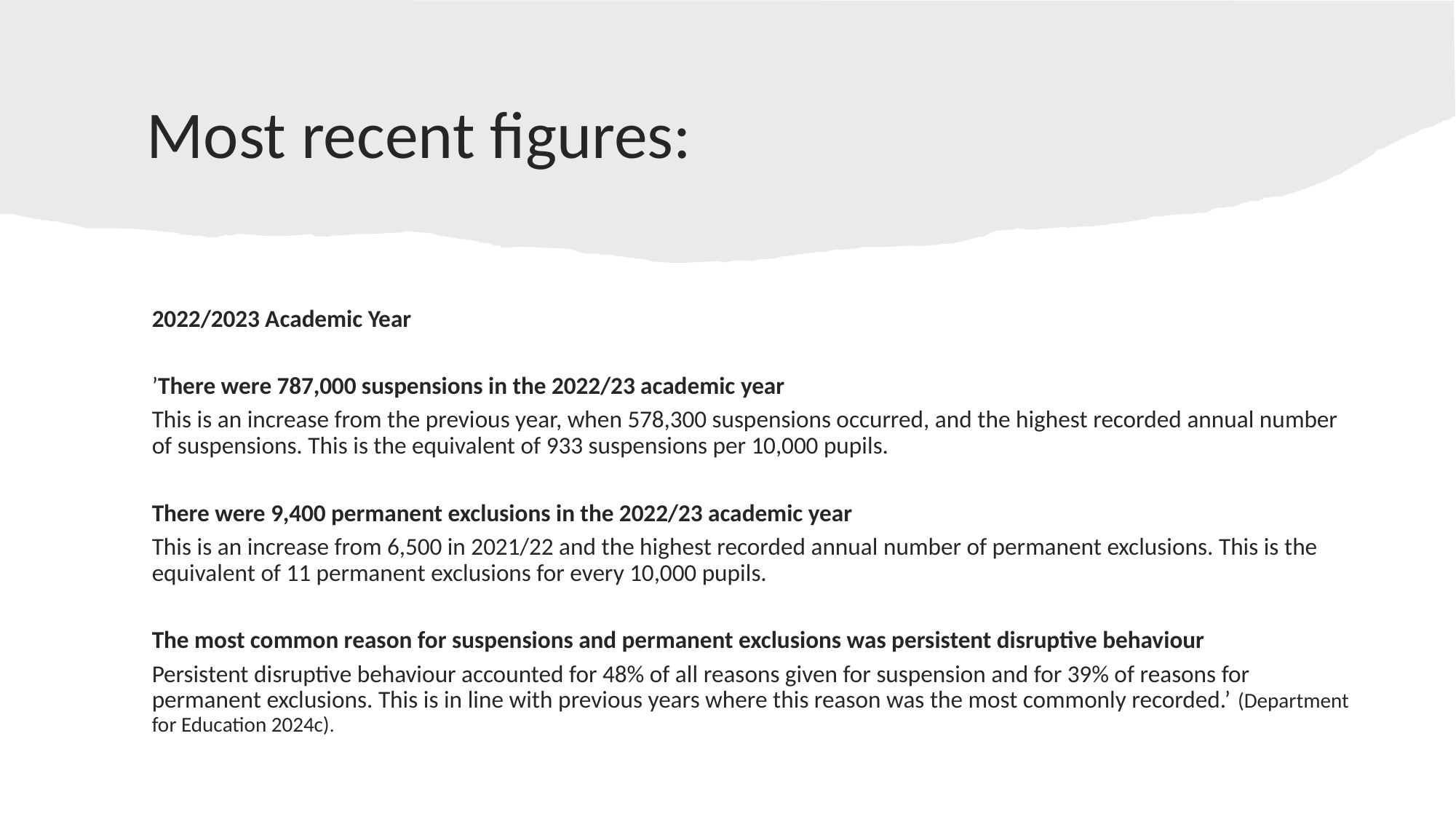

# Most recent figures:
2022/2023 Academic Year

’There were 787,000 suspensions in the 2022/23 academic year
This is an increase from the previous year, when 578,300 suspensions occurred, and the highest recorded annual number of suspensions. This is the equivalent of 933 suspensions per 10,000 pupils.

There were 9,400 permanent exclusions in the 2022/23 academic year
This is an increase from 6,500 in 2021/22 and the highest recorded annual number of permanent exclusions. This is the equivalent of 11 permanent exclusions for every 10,000 pupils.

The most common reason for suspensions and permanent exclusions was persistent disruptive behaviour
Persistent disruptive behaviour accounted for 48% of all reasons given for suspension and for 39% of reasons for permanent exclusions. This is in line with previous years where this reason was the most commonly recorded.’ (Department for Education 2024c).